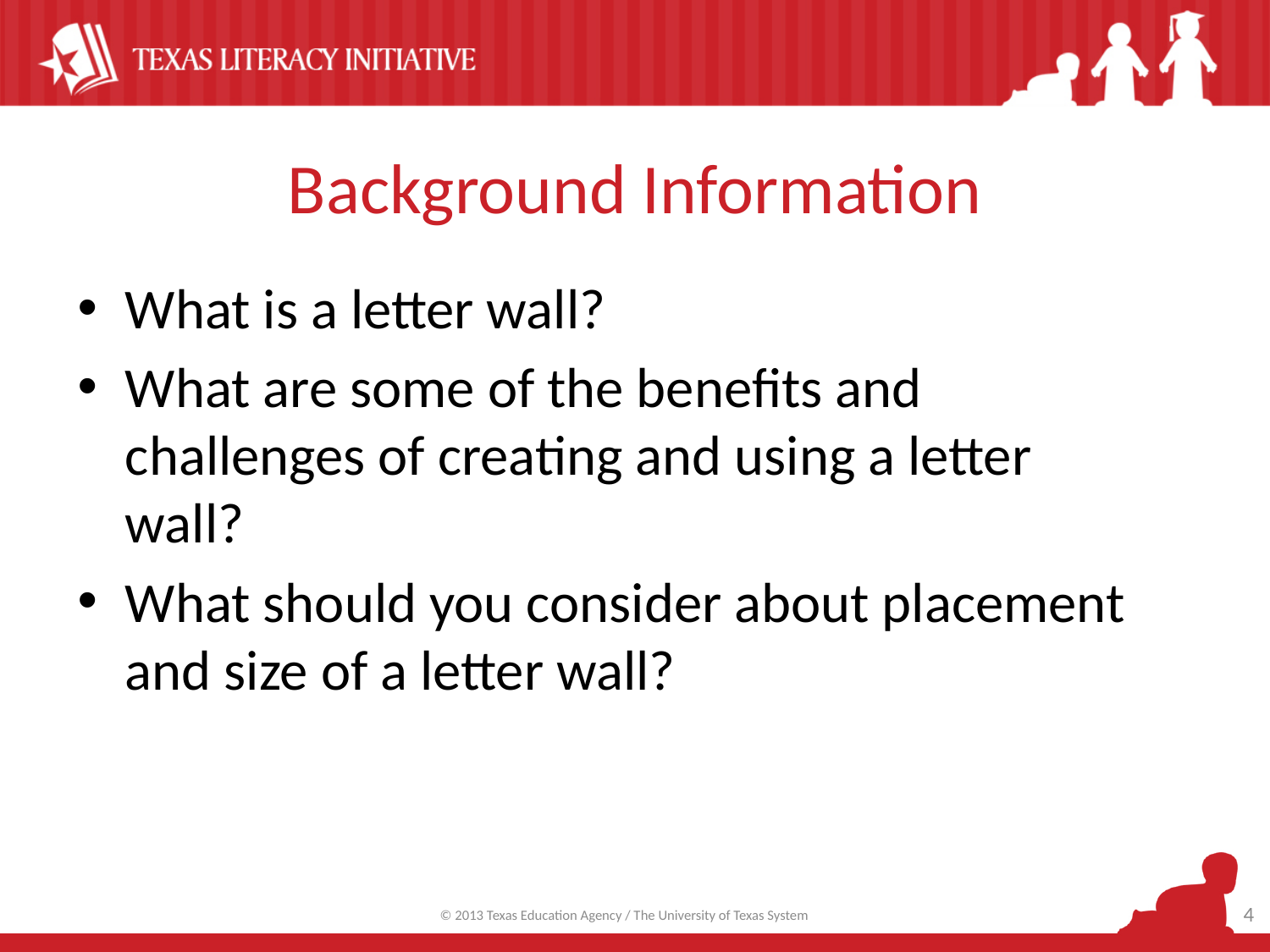

# Background Information
What is a letter wall?
What are some of the benefits and challenges of creating and using a letter wall?
What should you consider about placement and size of a letter wall?
4
© 2013 Texas Education Agency / The University of Texas System